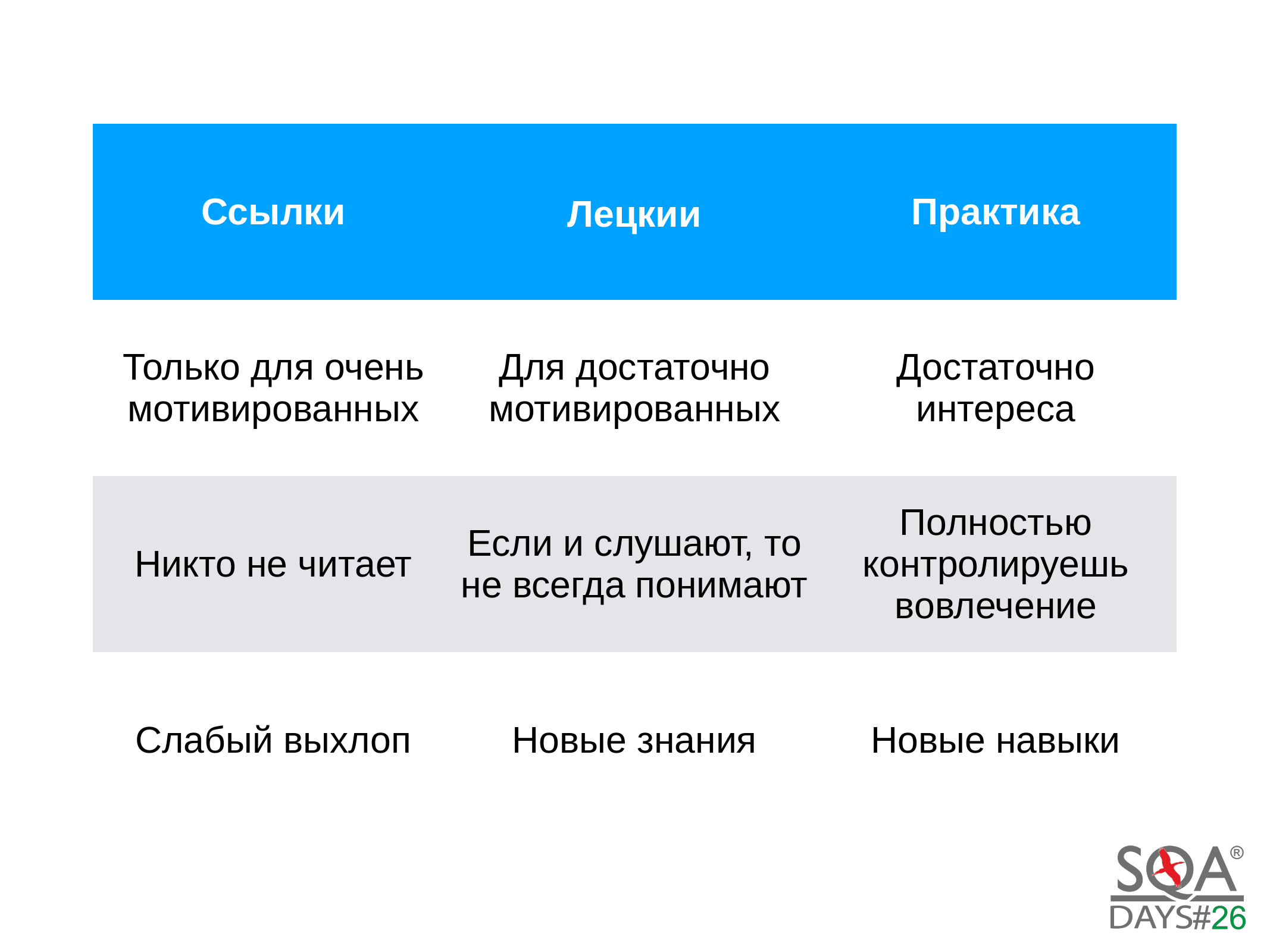

| Ссылки | Лецкии | Практика |
| --- | --- | --- |
| Только для очень мотивированных | Для достаточно мотивированных | Достаточно интереса |
| Никто не читает | Если и слушают,  то не всегда понимают | Полностью контролируешь вовлечение |
| Слабый выхлоп | Новые знания | Новые навыки |